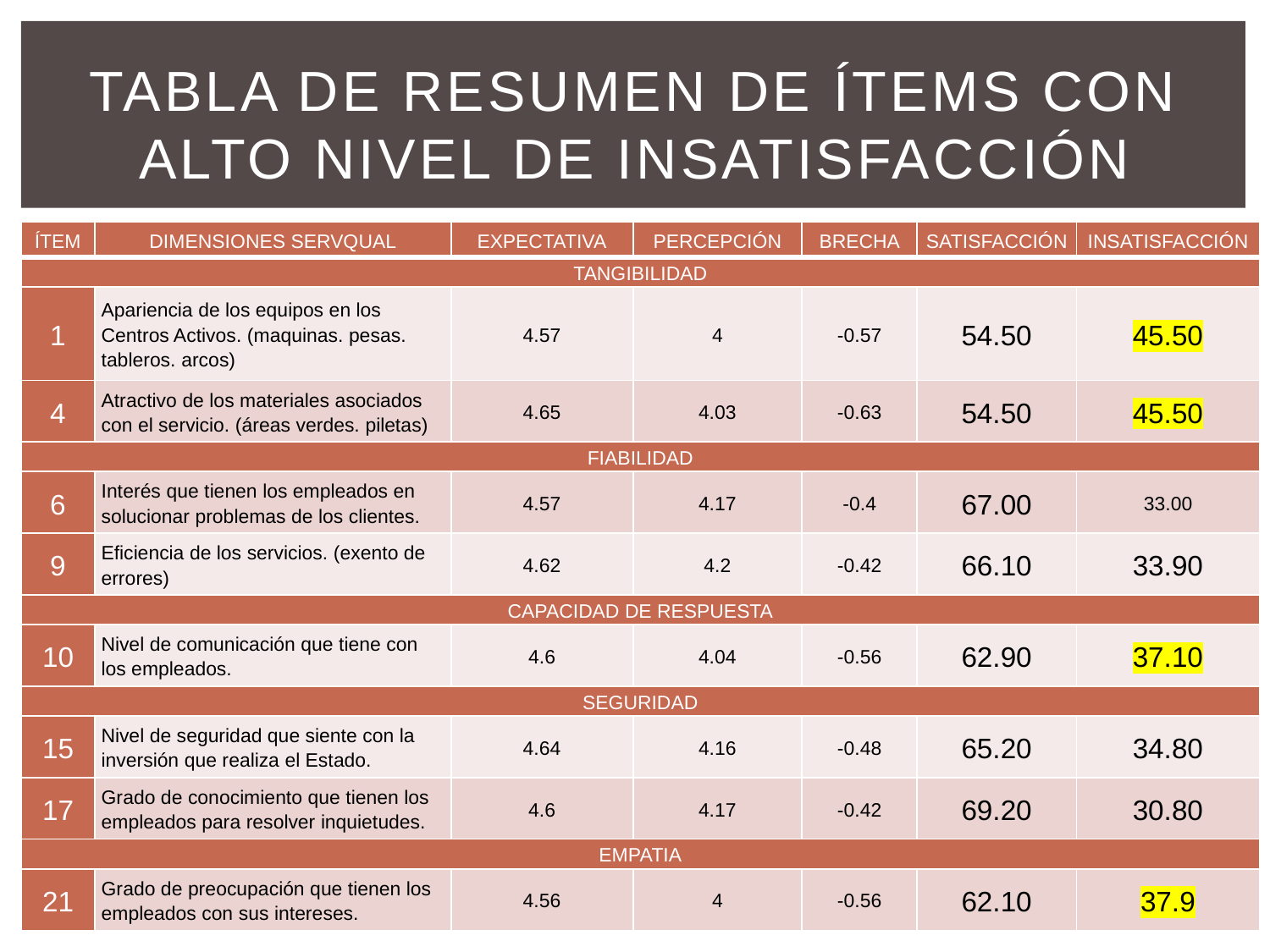

# Tabla de Resumen de Ítems con Alto Nivel de Insatisfacción
| ÍTEM | DIMENSIONES SERVQUAL | EXPECTATIVA | PERCEPCIÓN | BRECHA | SATISFACCIÓN | INSATISFACCIÓN |
| --- | --- | --- | --- | --- | --- | --- |
| TANGIBILIDAD |  |  |  |  |  |  |
| 1 | Apariencia de los equipos en los Centros Activos. (maquinas. pesas. tableros. arcos) | 4.57 | 4 | -0.57 | 54.50 | 45.50 |
| 4 | Atractivo de los materiales asociados con el servicio. (áreas verdes. piletas) | 4.65 | 4.03 | -0.63 | 54.50 | 45.50 |
| FIABILIDAD |  |  |  |  |  |  |
| 6 | Interés que tienen los empleados en solucionar problemas de los clientes. | 4.57 | 4.17 | -0.4 | 67.00 | 33.00 |
| 9 | Eficiencia de los servicios. (exento de errores) | 4.62 | 4.2 | -0.42 | 66.10 | 33.90 |
| CAPACIDAD DE RESPUESTA |  |  |  |  |  |  |
| 10 | Nivel de comunicación que tiene con los empleados. | 4.6 | 4.04 | -0.56 | 62.90 | 37.10 |
| SEGURIDAD |  |  |  |  |  |  |
| 15 | Nivel de seguridad que siente con la inversión que realiza el Estado. | 4.64 | 4.16 | -0.48 | 65.20 | 34.80 |
| 17 | Grado de conocimiento que tienen los empleados para resolver inquietudes. | 4.6 | 4.17 | -0.42 | 69.20 | 30.80 |
| EMPATIA |  |  |  |  |  |  |
| 21 | Grado de preocupación que tienen los empleados con sus intereses. | 4.56 | 4 | -0.56 | 62.10 | 37.9 |